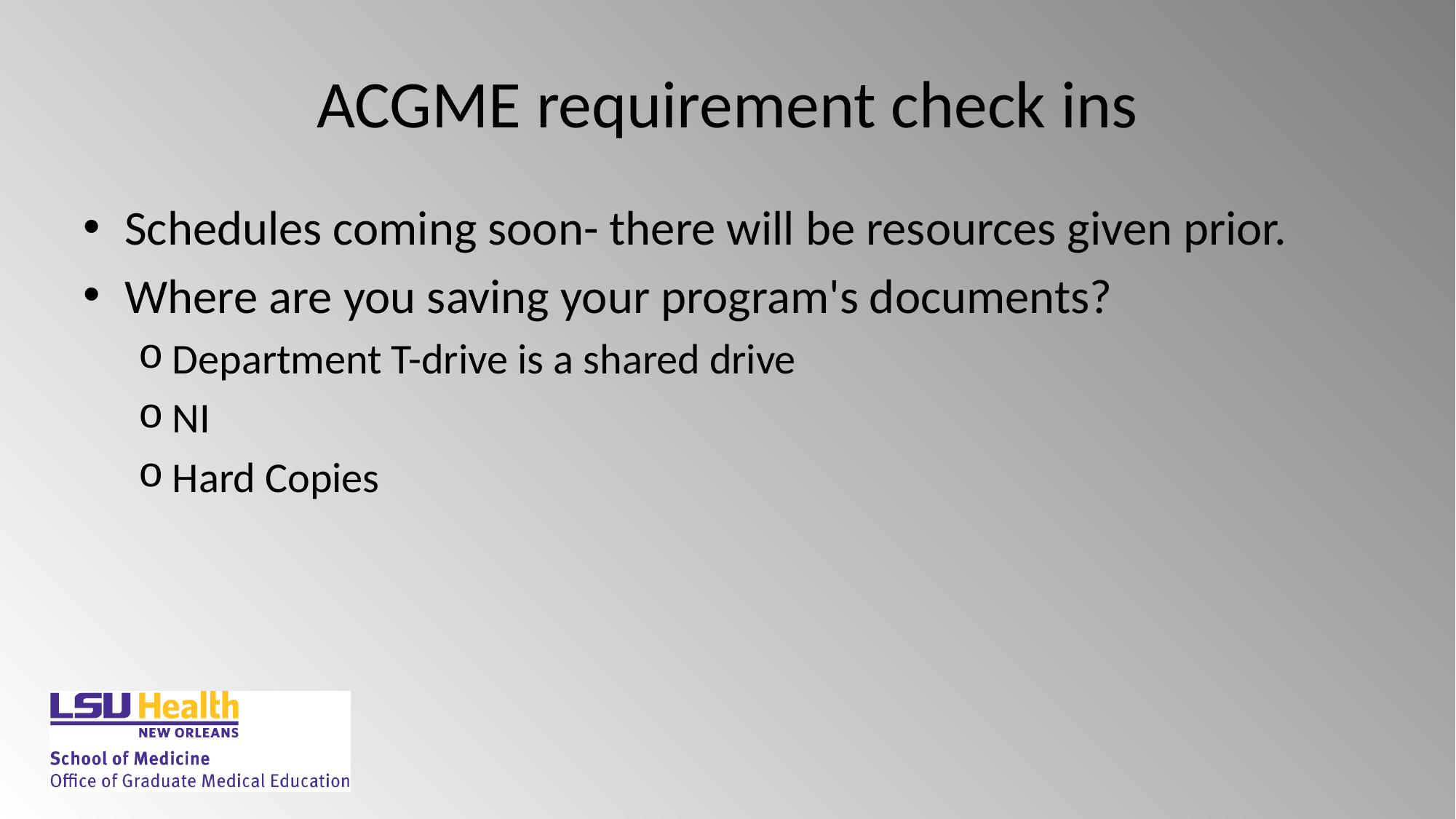

# ACGME requirement check ins
Schedules coming soon- there will be resources given prior.
Where are you saving your program's documents?
Department T-drive is a shared drive
NI
Hard Copies